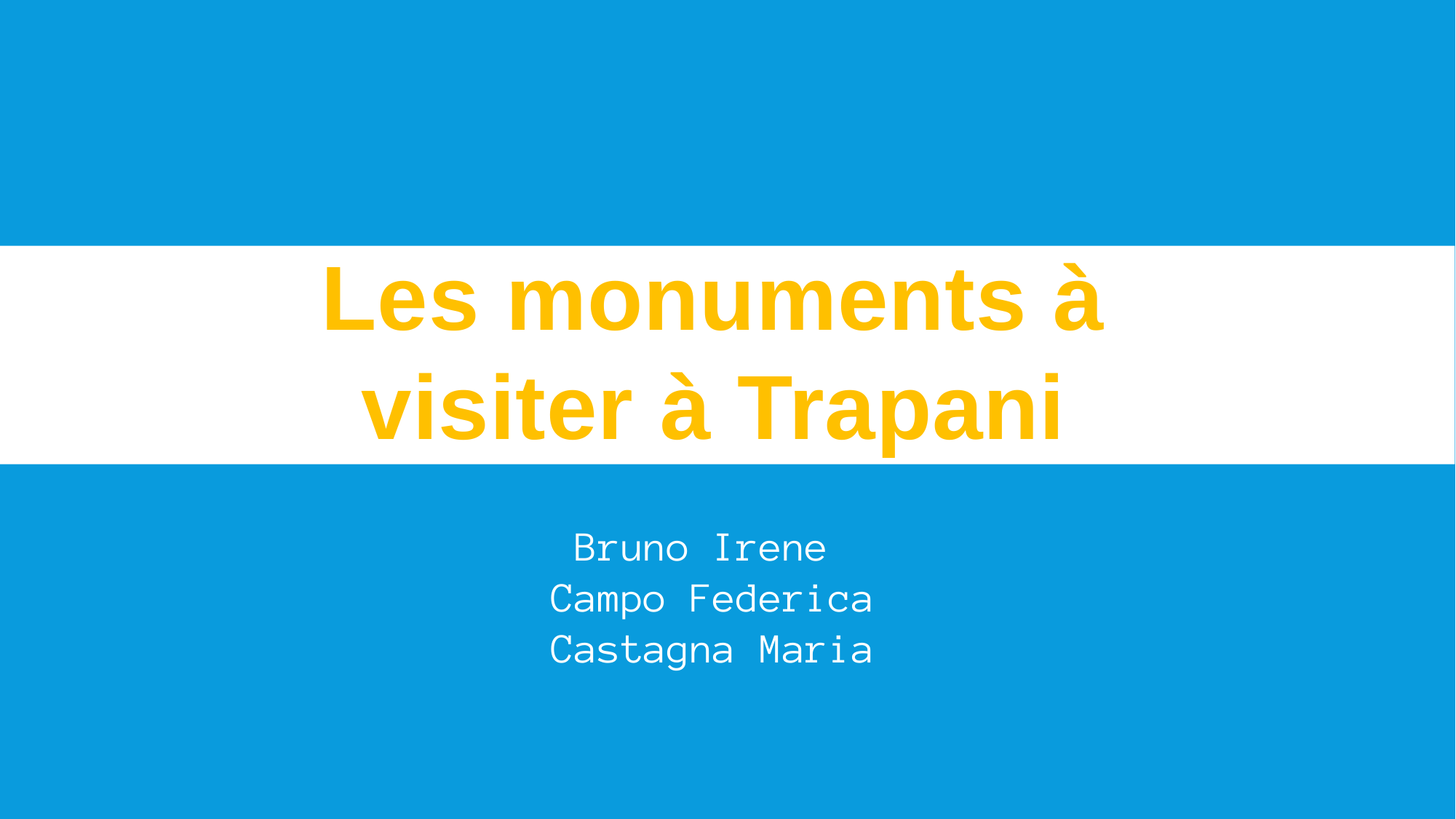

Les monuments à visiter à Trapani
Bruno Irene
Campo Federica
Castagna Maria